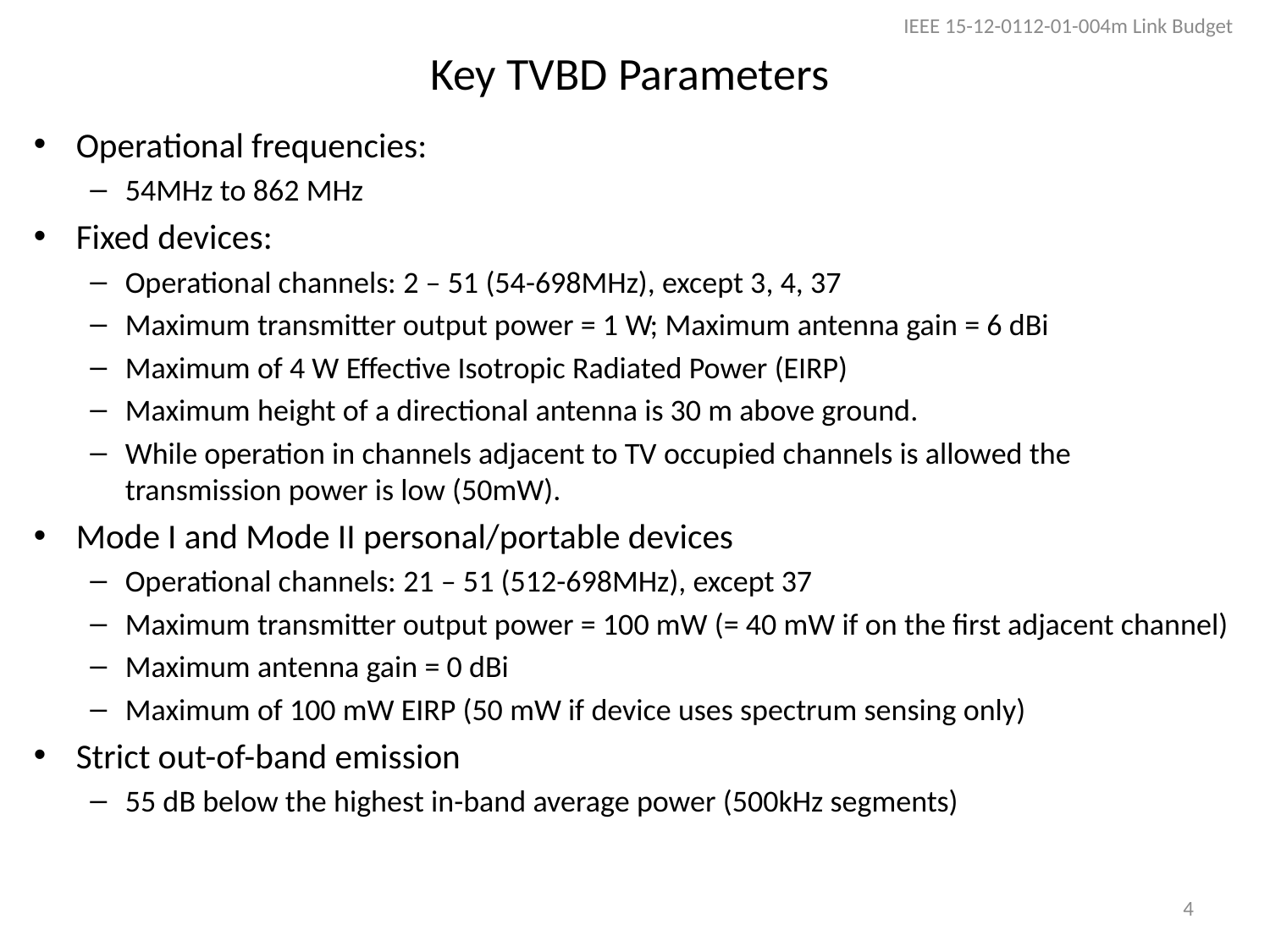

IEEE 15-12-0112-01-004m Link Budget
# Key TVBD Parameters
Operational frequencies:
54MHz to 862 MHz
Fixed devices:
Operational channels: 2 – 51 (54-698MHz), except 3, 4, 37
Maximum transmitter output power = 1 W; Maximum antenna gain = 6 dBi
Maximum of 4 W Effective Isotropic Radiated Power (EIRP)
Maximum height of a directional antenna is 30 m above ground.
While operation in channels adjacent to TV occupied channels is allowed the transmission power is low (50mW).
Mode I and Mode II personal/portable devices
Operational channels: 21 – 51 (512-698MHz), except 37
Maximum transmitter output power = 100 mW (= 40 mW if on the first adjacent channel)
Maximum antenna gain = 0 dBi
Maximum of 100 mW EIRP (50 mW if device uses spectrum sensing only)
Strict out-of-band emission
55 dB below the highest in-band average power (500kHz segments)

4